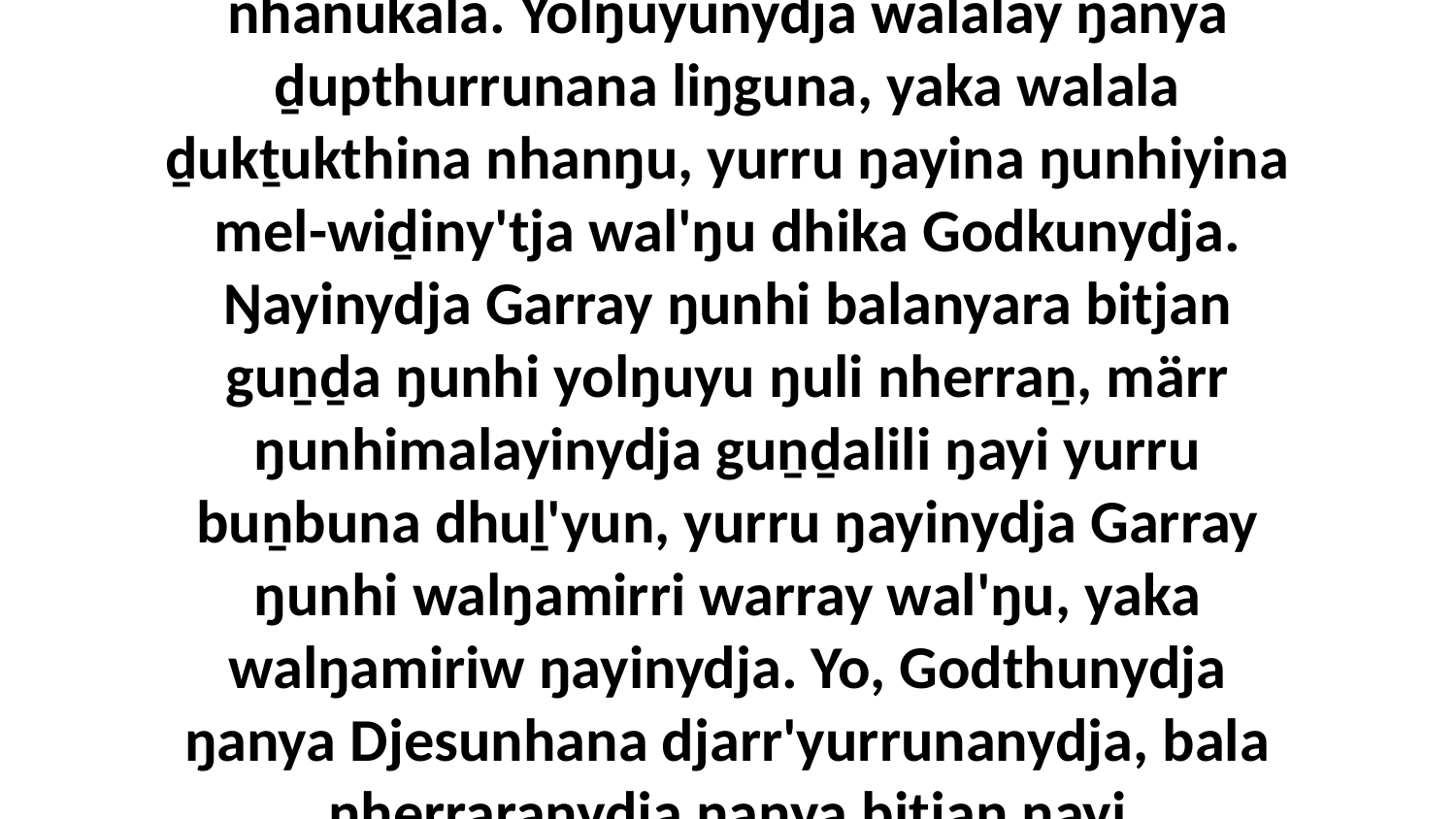

4 Go marrtjiyana-lili Garraywalanydja, ga nhiniya waŋgany-manapanmiya galkithiyana nhanukala. Yolŋuyunydja walalay ŋanya ḏupthurrunana liŋguna, yaka walala ḏukṯukthina nhanŋu, yurru ŋayina ŋunhiyina mel-wiḏiny'tja wal'ŋu dhika Godkunydja. Ŋayinydja Garray ŋunhi balanyara bitjan guṉḏa ŋunhi yolŋuyu ŋuli nherraṉ, märr ŋunhimalayinydja guṉḏalili ŋayi yurru buṉbuna dhuḻ'yun, yurru ŋayinydja Garray ŋunhi walŋamirri warray wal'ŋu, yaka walŋamiriw ŋayinydja. Yo, Godthunydja ŋanya Djesunhana djarr'yurrunanydja, bala nherraranydja ŋanya bitjan ŋayi dhärranhayŋuna ŋunhiyi ŋurikiyi buṉbuwu, ŋunhi ŋayi yukurra Godthunydja dhuḻ'yunna.